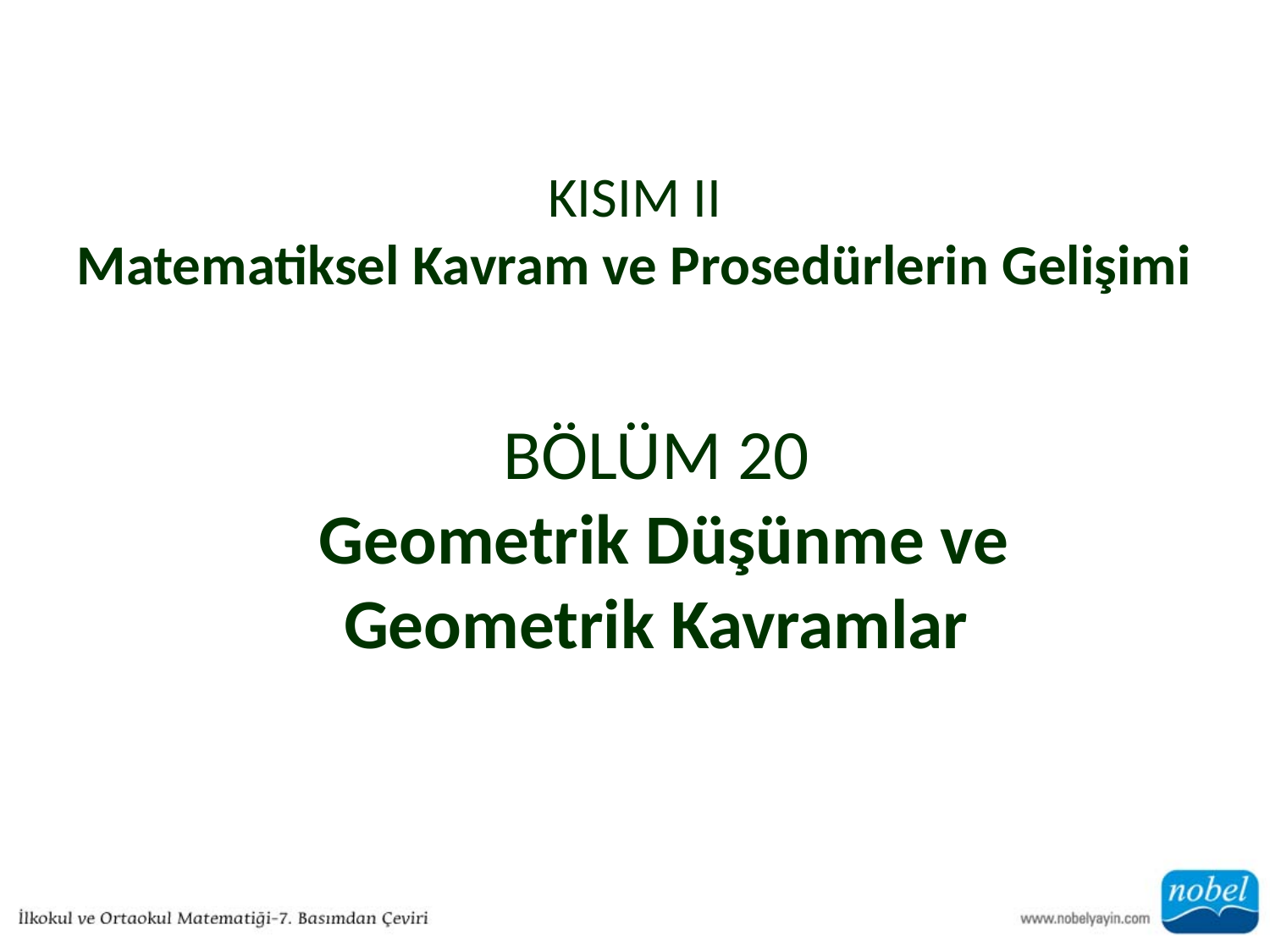

# KISIM II Matematiksel Kavram ve Prosedürlerin Gelişimi
BÖLÜM 20
 Geometrik Düşünme ve
Geometrik Kavramlar